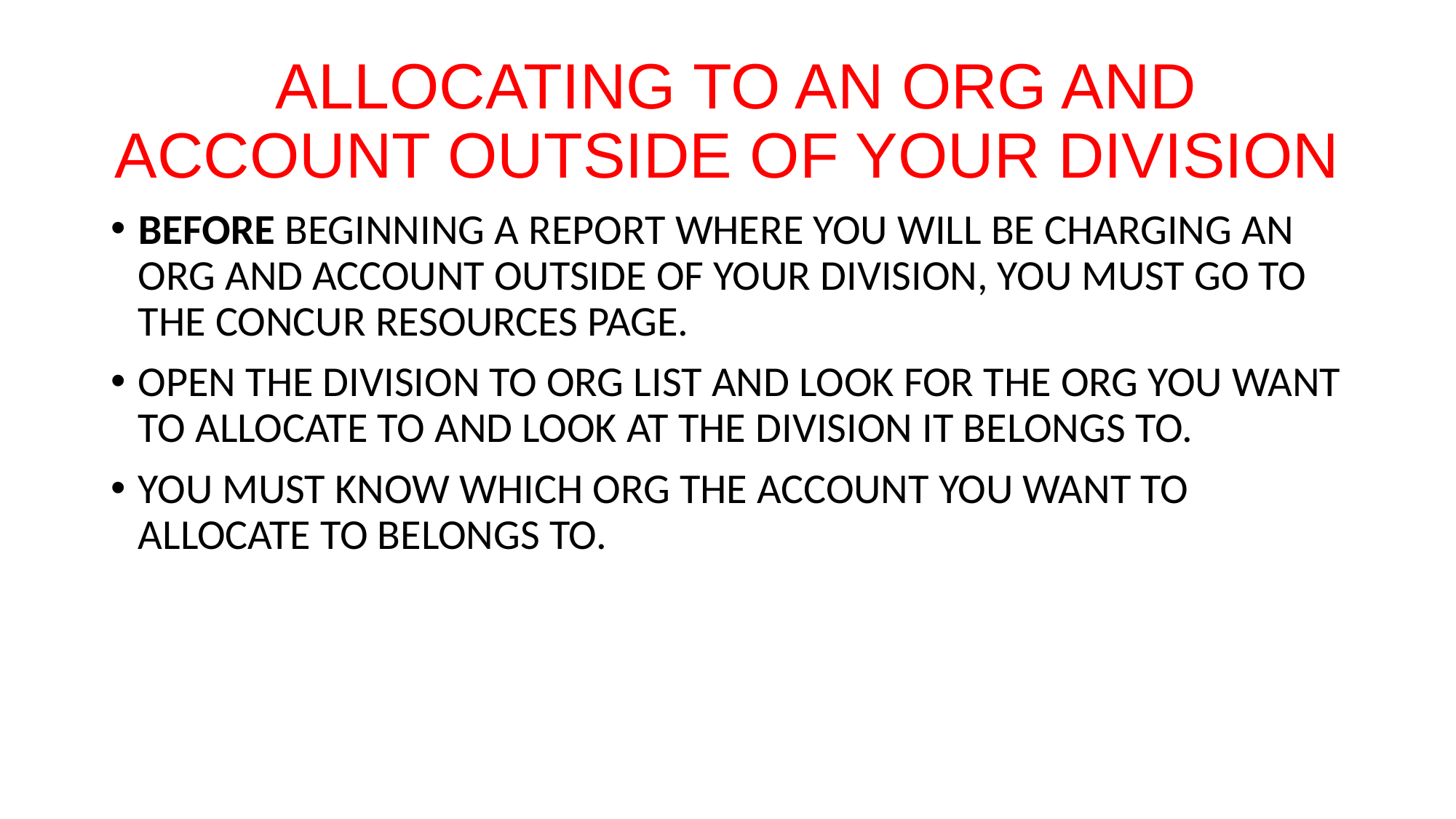

# ALLOCATING TO AN ORG AND ACCOUNT OUTSIDE OF YOUR DIVISION
BEFORE BEGINNING A REPORT WHERE YOU WILL BE CHARGING AN ORG AND ACCOUNT OUTSIDE OF YOUR DIVISION, YOU MUST GO TO THE CONCUR RESOURCES PAGE.
OPEN THE DIVISION TO ORG LIST AND LOOK FOR THE ORG YOU WANT TO ALLOCATE TO AND LOOK AT THE DIVISION IT BELONGS TO.
YOU MUST KNOW WHICH ORG THE ACCOUNT YOU WANT TO ALLOCATE TO BELONGS TO.